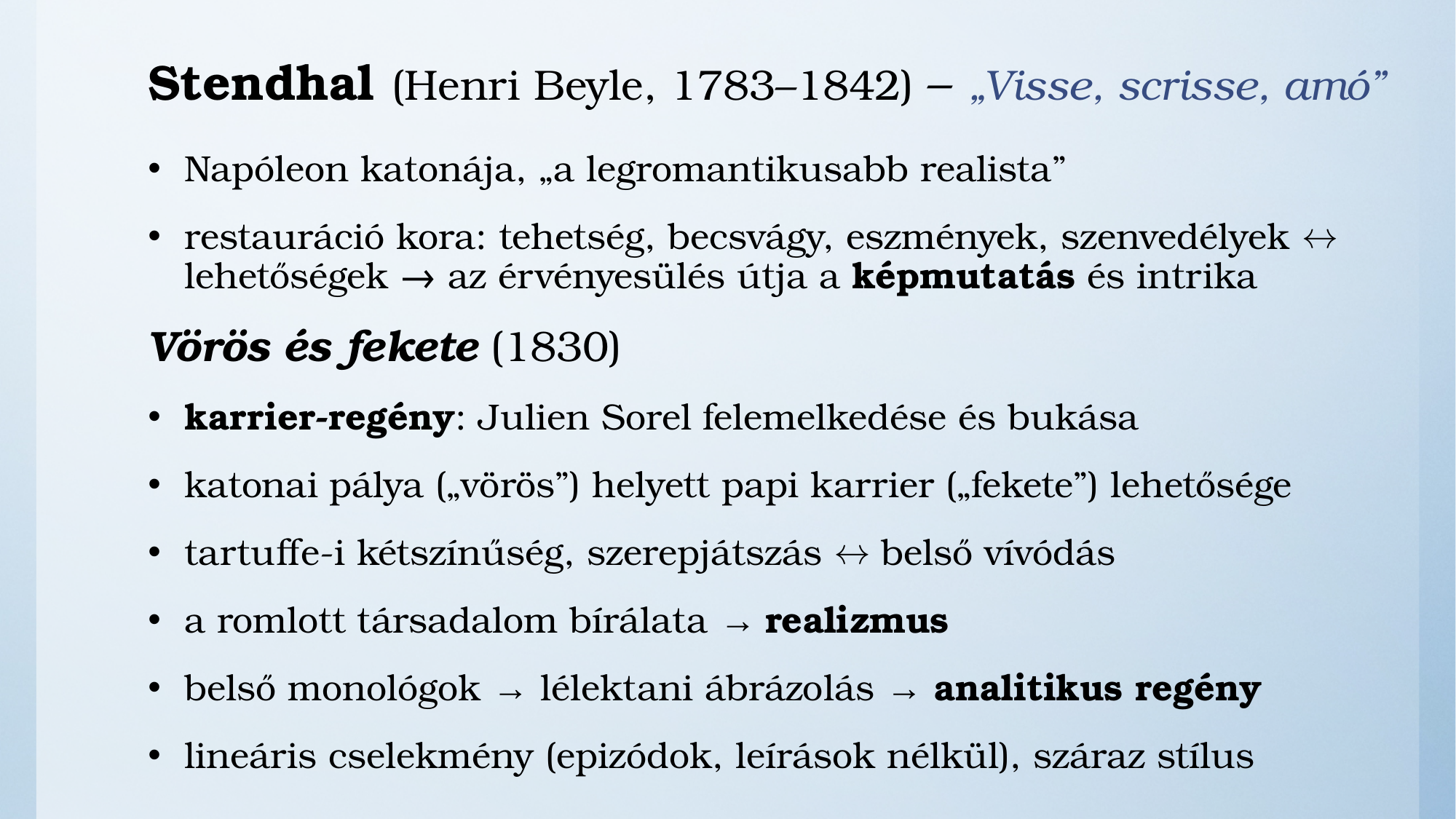

# Stendhal (Henri Beyle, 1783–1842) – „Visse, scrisse, amó”
Napóleon katonája, „a legromantikusabb realista”
restauráció kora: tehetség, becsvágy, eszmények, szenvedélyek ↔ lehetőségek → az érvényesülés útja a képmutatás és intrika
Vörös és fekete (1830)
karrier-regény: Julien Sorel felemelkedése és bukása
katonai pálya („vörös”) helyett papi karrier („fekete”) lehetősége
tartuffe-i kétszínűség, szerepjátszás ↔ belső vívódás
a romlott társadalom bírálata → realizmus
belső monológok → lélektani ábrázolás → analitikus regény
lineáris cselekmény (epizódok, leírások nélkül), száraz stílus